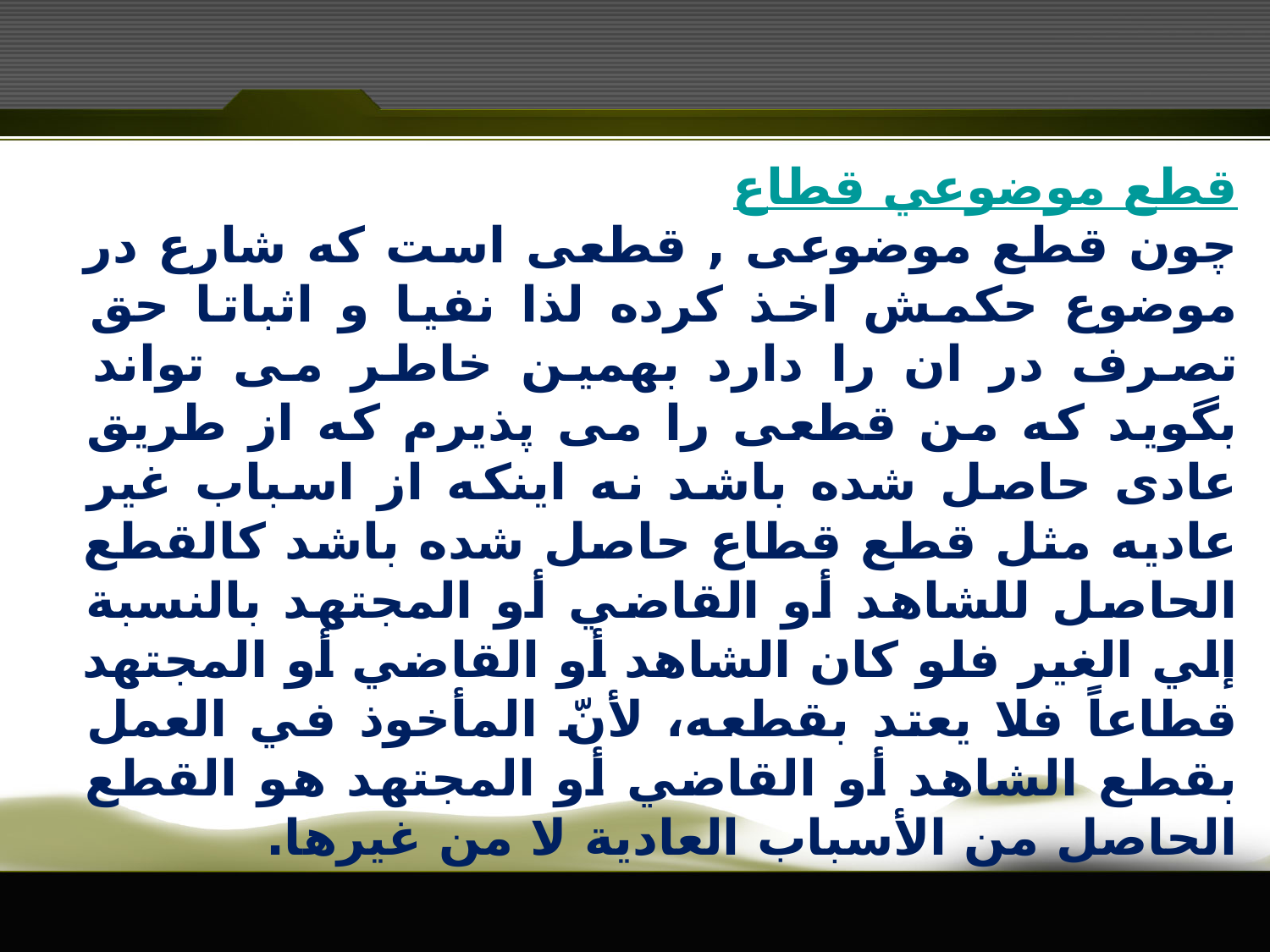

قطع موضوعي قطاع
چون قطع موضوعی , قطعی است که شارع در موضوع حکمش اخذ کرده لذا نفیا و اثباتا حق تصرف در ان را دارد بهمین خاطر می تواند بگوید که من قطعی را می پذیرم که از طریق عادی حاصل شده باشد نه اینکه از اسباب غیر عادیه مثل قطع قطاع حاصل شده باشد کالقطع الحاصل للشاهد أو القاضي أو المجتهد بالنسبة إلي الغير فلو کان الشاهد أو القاضي أو المجتهد قطاعاً فلا يعتد بقطعه، لأنّ المأخوذ في العمل بقطع الشاهد أو القاضي أو المجتهد هو القطع الحاصل من الأسباب العادية لا من غيرها.